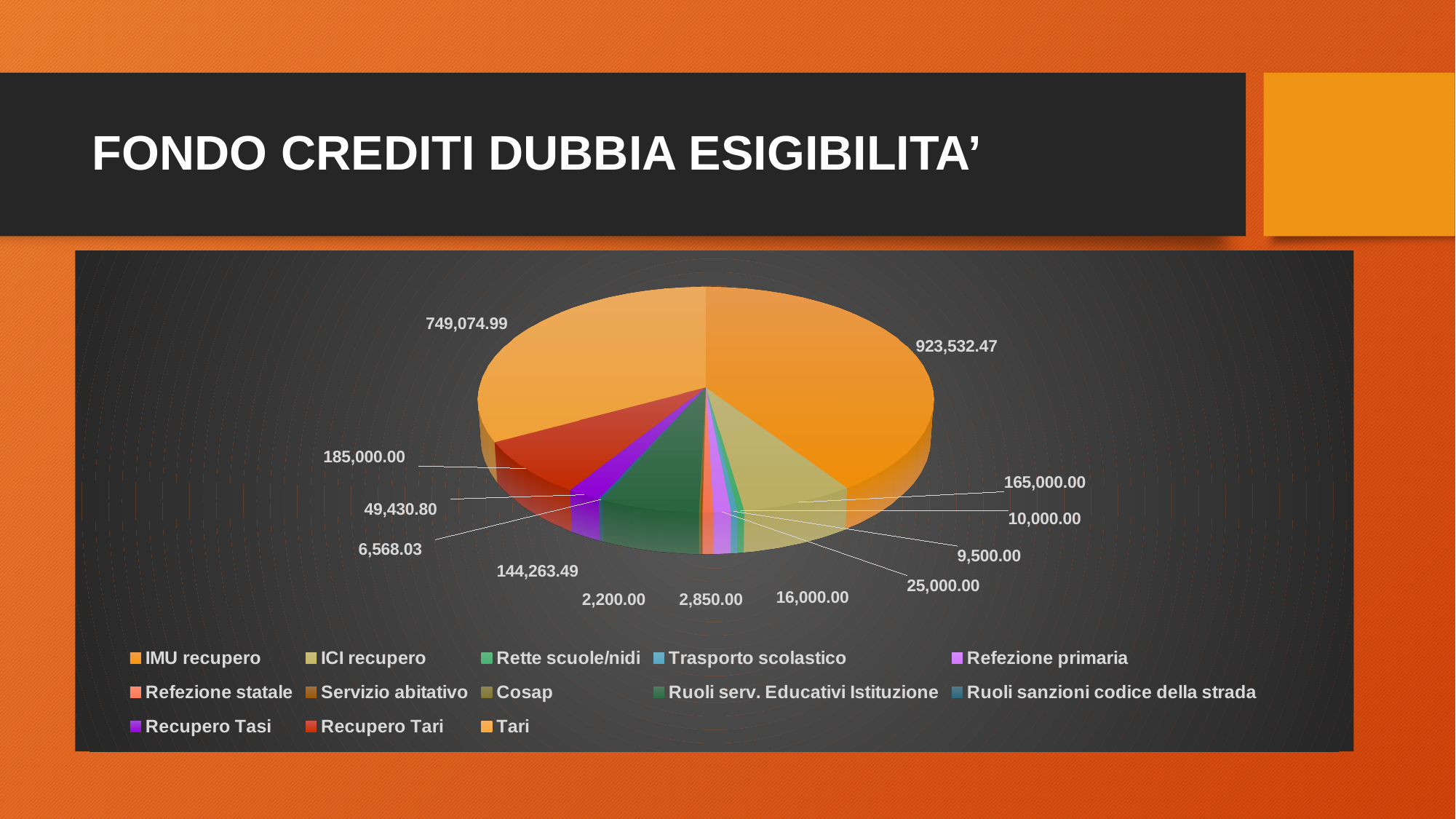

# FONDO CREDITI DUBBIA ESIGIBILITA’

[unsupported chart]